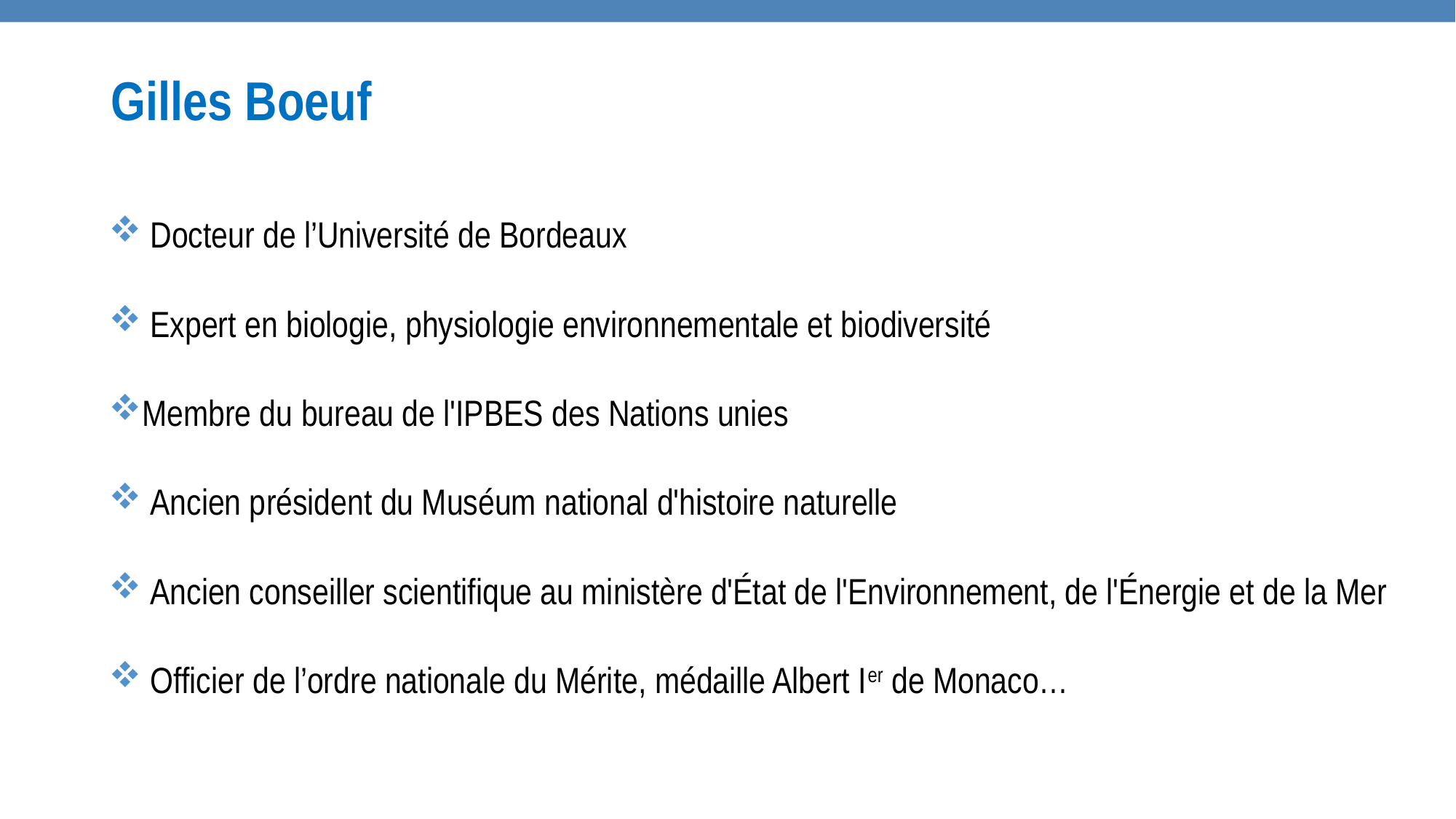

# Gilles Boeuf
 Docteur de l’Université de Bordeaux
 Expert en biologie, physiologie environnementale et biodiversité
Membre du bureau de l'IPBES des Nations unies
 Ancien président du Muséum national d'histoire naturelle
 Ancien conseiller scientifique au ministère d'État de l'Environnement, de l'Énergie et de la Mer
 Officier de l’ordre nationale du Mérite, médaille Albert Ier de Monaco…